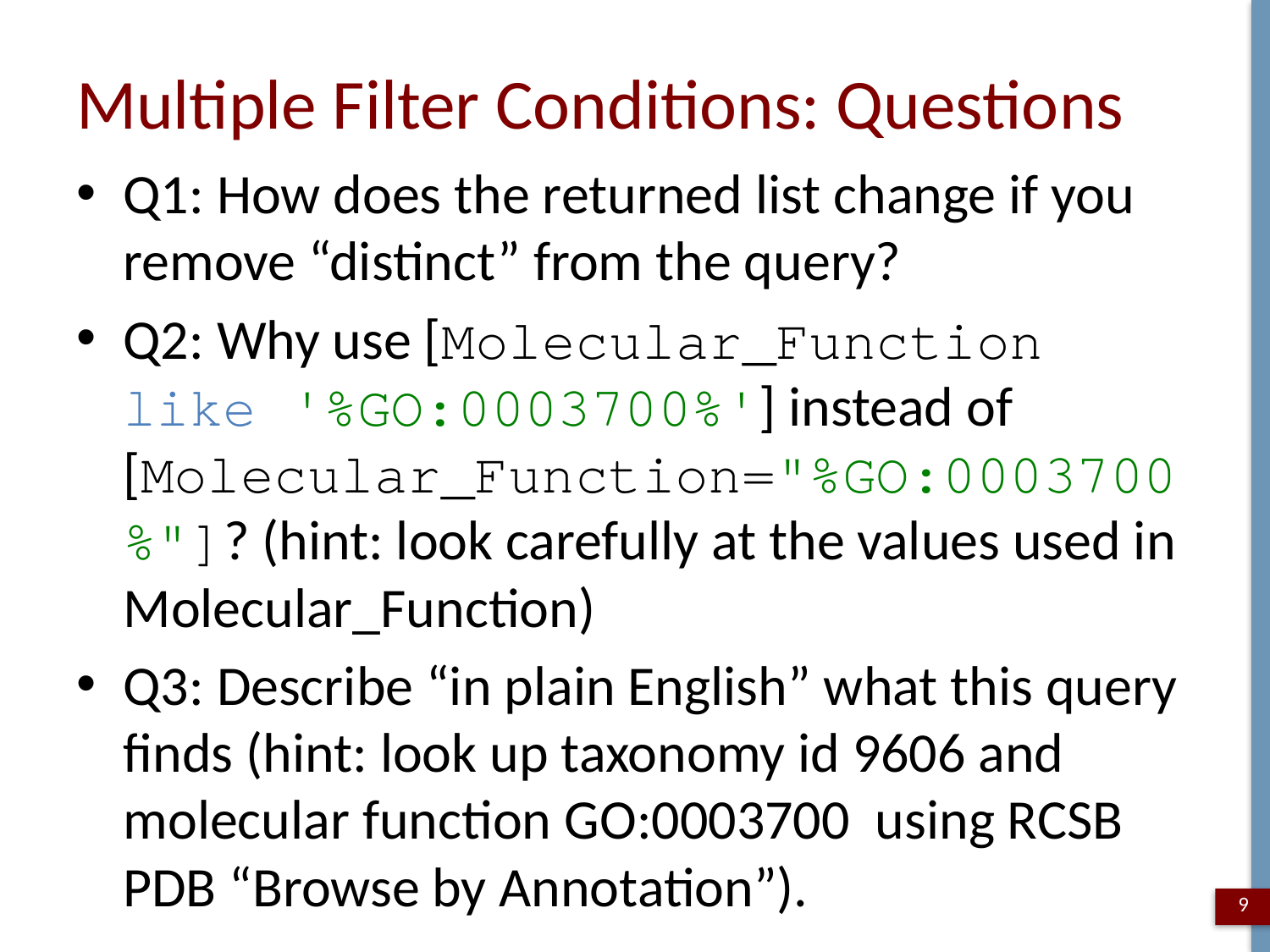

# Multiple Filter Conditions: Questions
Q1: How does the returned list change if you remove “distinct” from the query?
Q2: Why use [Molecular_Function like '%GO:0003700%'] instead of [Molecular_Function="%GO:0003700%"]? (hint: look carefully at the values used in Molecular_Function)
Q3: Describe “in plain English” what this query finds (hint: look up taxonomy id 9606 and molecular function GO:0003700  using RCSB PDB “Browse by Annotation”).
9